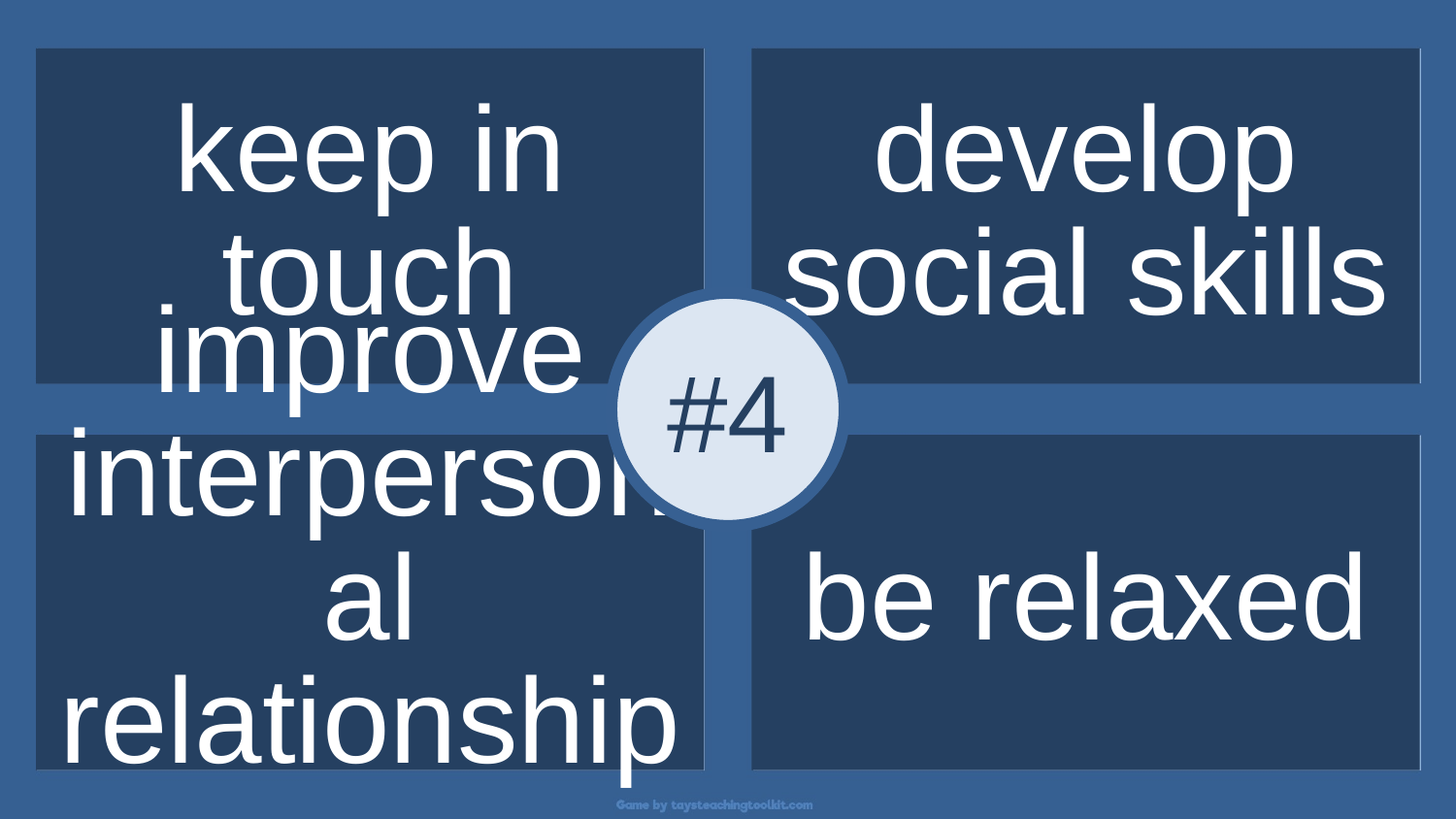

keep in touch
develop social skills
#4
improve interpersonal relationships
be relaxed